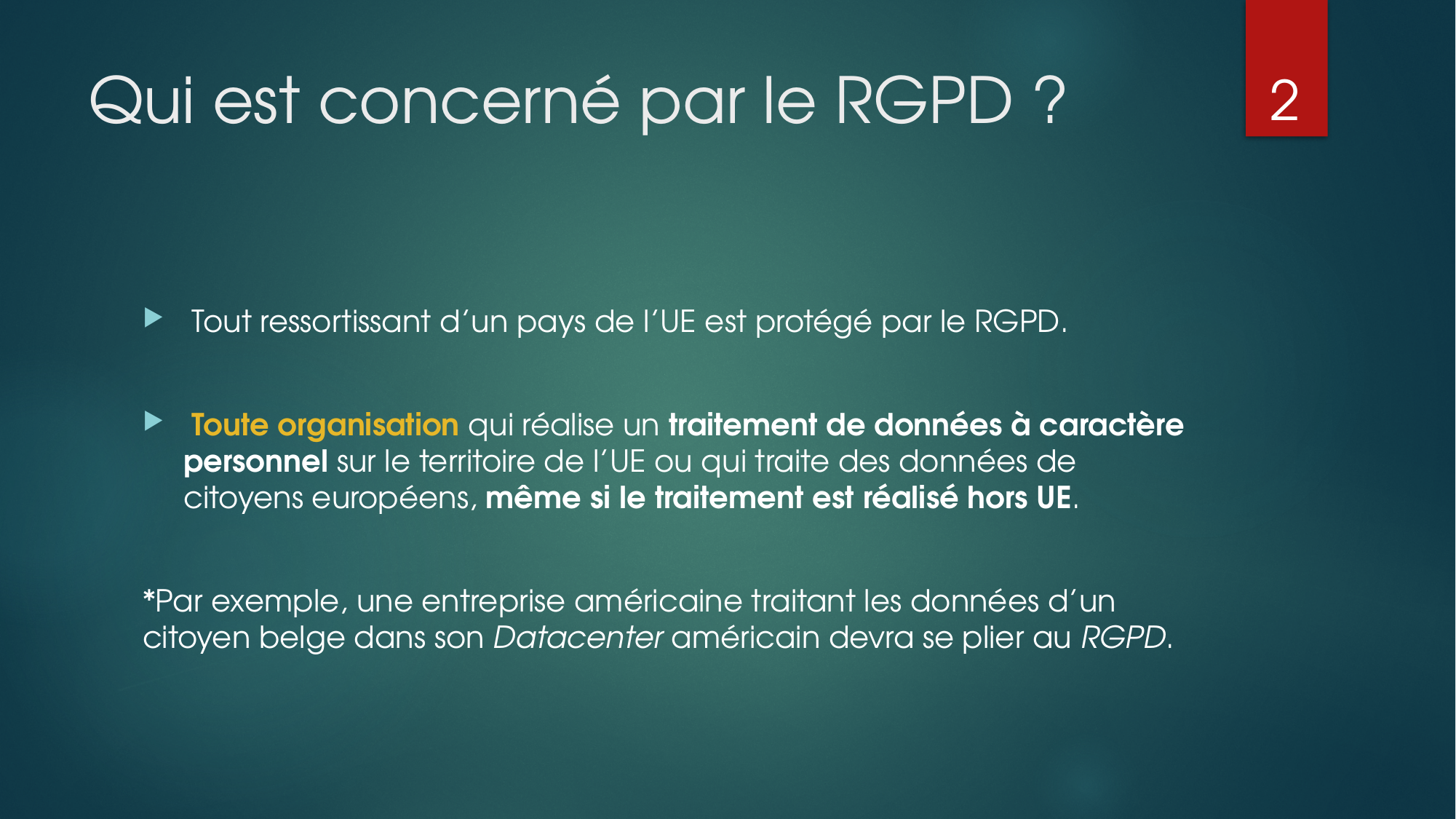

# Qui est concerné par le RGPD ?
2

 Tout ressortissant d’un pays de l’UE est protégé par le RGPD.

 Toute organisation qui réalise un traitement de données à caractère personnel sur le territoire de l’UE ou qui traite des données de citoyens européens, même si le traitement est réalisé hors UE.

*Par exemple, une entreprise américaine traitant les données d’un citoyen belge dans son Datacenter américain devra se plier au RGPD.